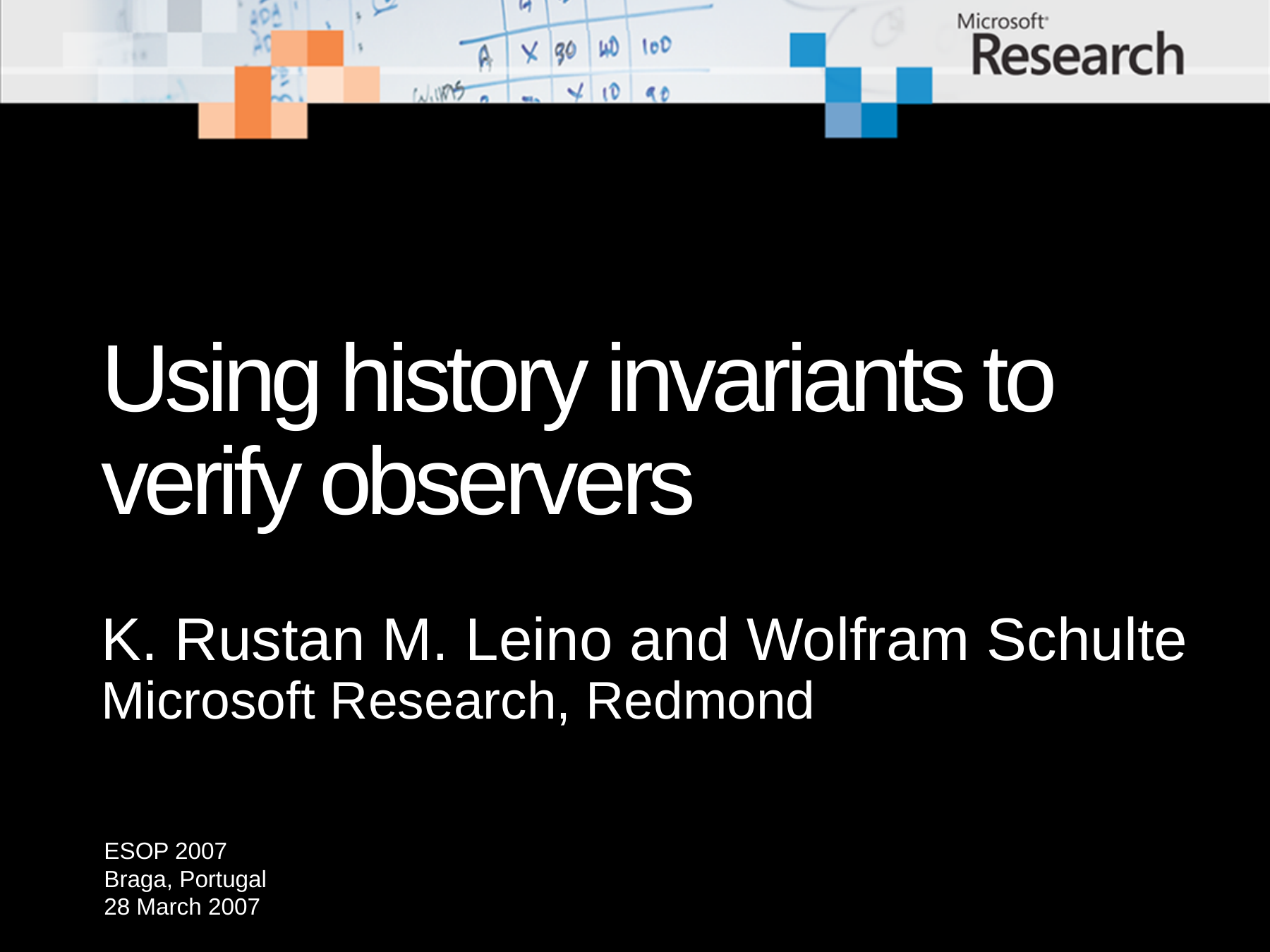

# Using history invariants to verify observers
K. Rustan M. Leino and Wolfram Schulte
Microsoft Research, Redmond
ESOP 2007
Braga, Portugal
28 March 2007